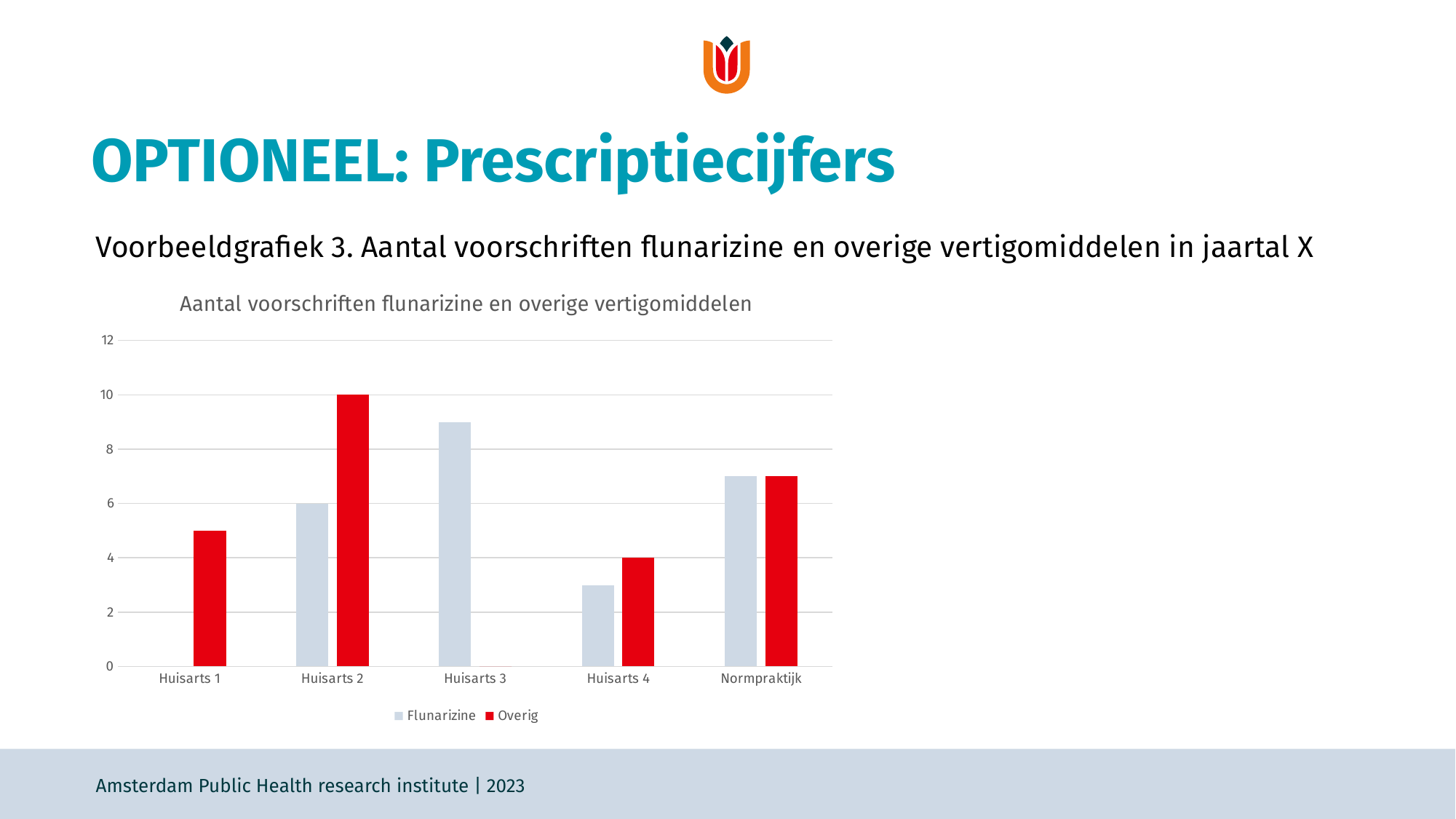

# OPTIONEEL: Prescriptiecijfers
Voorbeeldgrafiek 3. Aantal voorschriften flunarizine en overige vertigomiddelen in jaartal X

### Chart: Aantal voorschriften flunarizine en overige vertigomiddelen

| Category | Flunarizine | Overig |
|---|---|---|
| Huisarts 1 | 0.0 | 5.0 |
| Huisarts 2 | 6.0 | 10.0 |
| Huisarts 3 | 9.0 | 0.0 |
| Huisarts 4 | 3.0 | 4.0 |
| Normpraktijk | 7.0 | 7.0 |
Amsterdam Public Health research institute | 2023